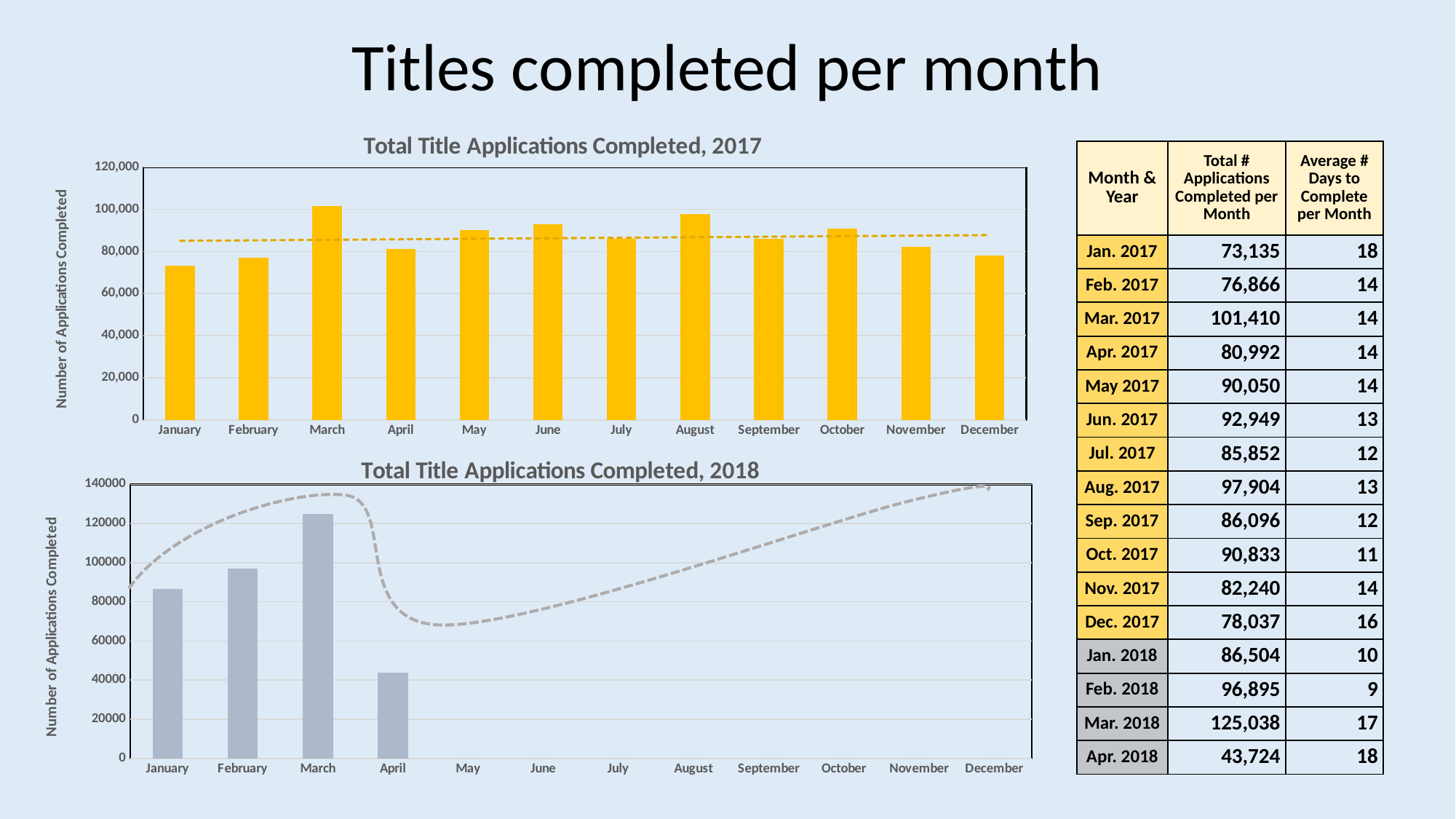

# Titles completed per month

### Chart: Total Title Applications Completed, 2017

| Category | 2017 |
|---|---|
| January | 73135.0 |
| February | 76866.0 |
| March | 101410.0 |
| April | 80992.0 |
| May | 90050.0 |
| June | 92949.0 |
| July | 85852.0 |
| August | 97904.0 |
| September | 86096.0 |
| October | 90833.0 |
| November | 82240.0 |
| December | 78037.0 |
| Month & Year | Total # Applications Completed per Month | Average # Days to Complete per Month |
| --- | --- | --- |
| Jan. 2017 | 73,135 | 18 |
| Feb. 2017 | 76,866 | 14 |
| Mar. 2017 | 101,410 | 14 |
| Apr. 2017 | 80,992 | 14 |
| May 2017 | 90,050 | 14 |
| Jun. 2017 | 92,949 | 13 |
| Jul. 2017 | 85,852 | 12 |
| Aug. 2017 | 97,904 | 13 |
| Sep. 2017 | 86,096 | 12 |
| Oct. 2017 | 90,833 | 11 |
| Nov. 2017 | 82,240 | 14 |
| Dec. 2017 | 78,037 | 16 |
| Jan. 2018 | 86,504 | 10 |
| Feb. 2018 | 96,895 | 9 |
| Mar. 2018 | 125,038 | 17 |
| Apr. 2018 | 43,724 | 18 |

### Chart: Total Title Applications Completed, 2018

| Category |  |
|---|---|
| January | 86504.0 |
| February | 96895.0 |
| March | 125038.0 |
| April | 43724.0 |
| May | 0.0 |
| June | 0.0 |
| July | 0.0 |
| August | 0.0 |
| September | 0.0 |
| October | 0.0 |
| November | 0.0 |
| December | 0.0 |